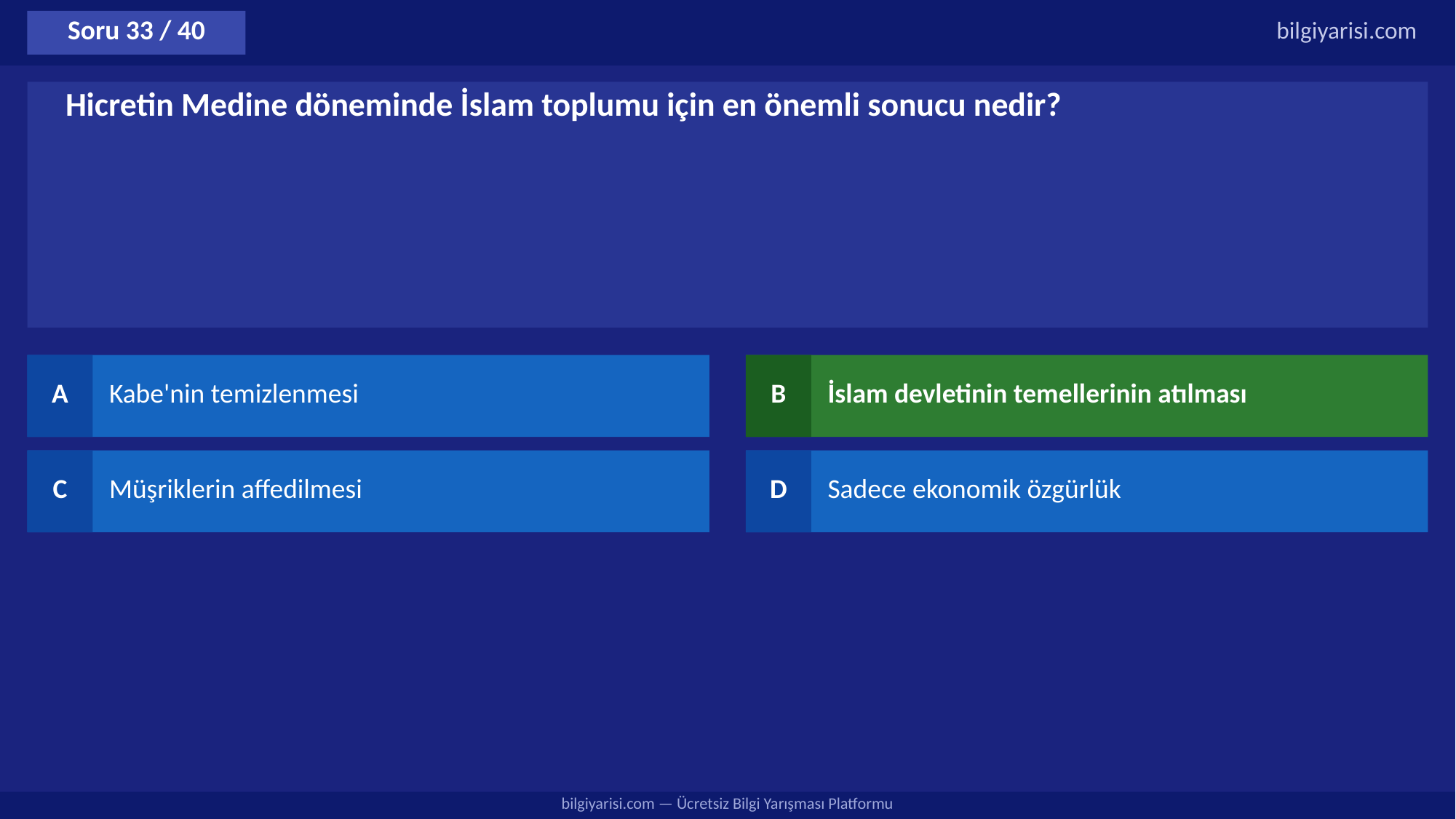

Soru 33 / 40
bilgiyarisi.com

Hicretin Medine döneminde İslam toplumu için en önemli sonucu nedir?

A
Kabe'nin temizlenmesi

B
İslam devletinin temellerinin atılması

C
Müşriklerin affedilmesi

D
Sadece ekonomik özgürlük
bilgiyarisi.com — Ücretsiz Bilgi Yarışması Platformu